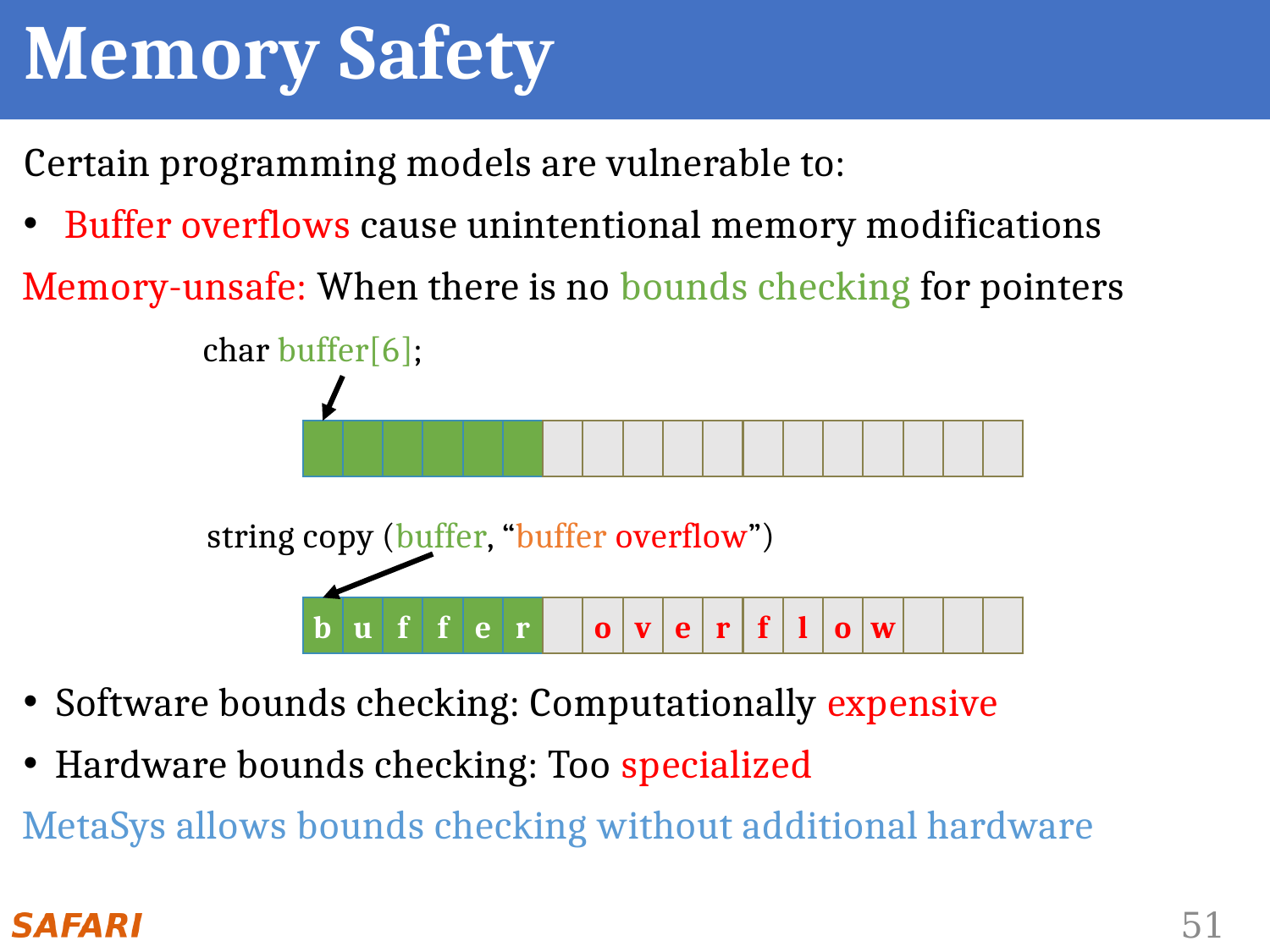

# Memory Safety
Certain programming models are vulnerable to:
 Buffer overflows cause unintentional memory modifications
Memory-unsafe: When there is no bounds checking for pointers

Software bounds checking: Computationally expensive
Hardware bounds checking: Too specialized
MetaSys allows bounds checking without additional hardware
char buffer[6];

string copy (buffer, “buffer overflow”)
b
u
f
f
e
r

o
v
e
r
f
l
o
w